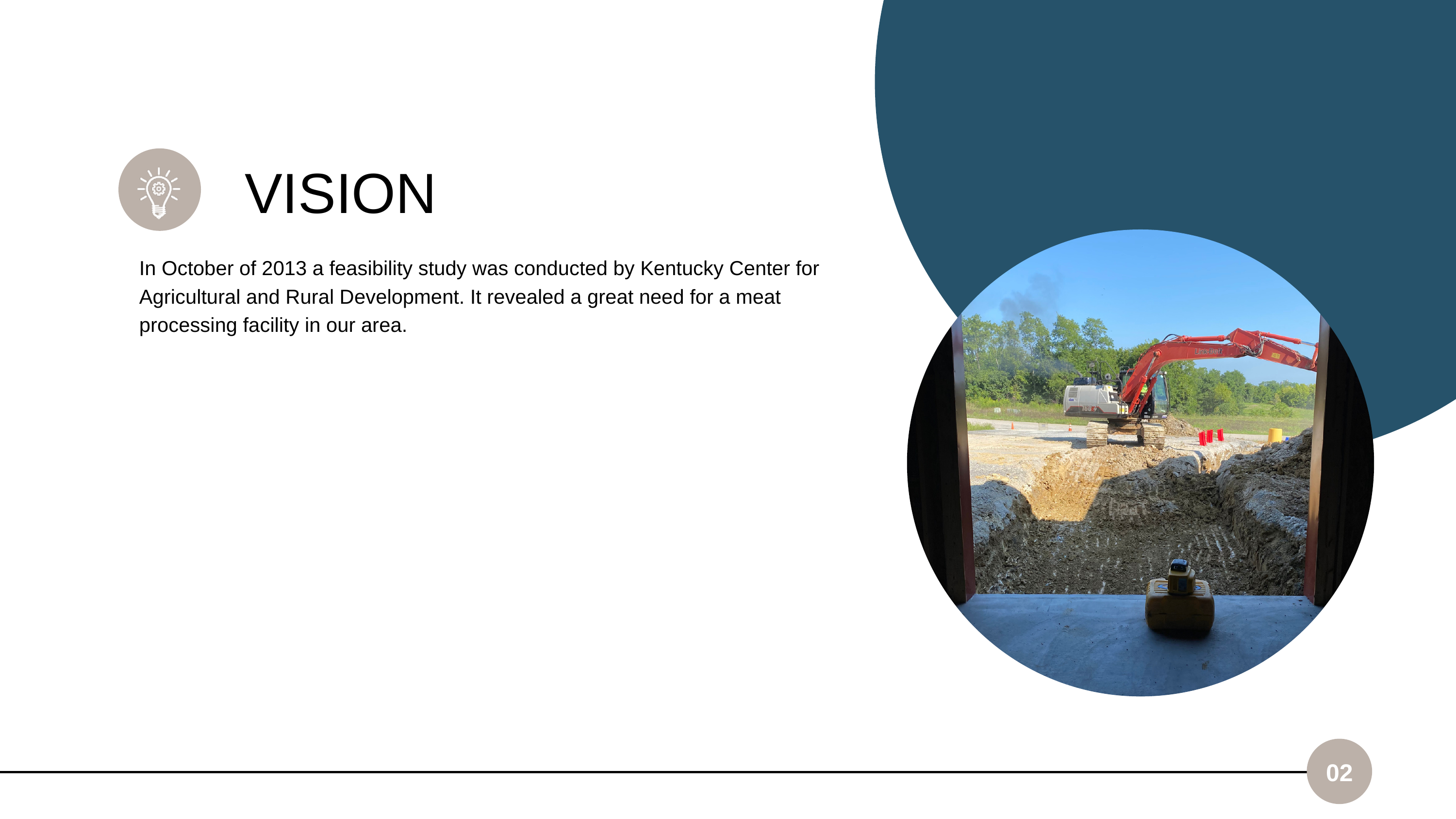

VISION

In October of 2013 a feasibility study was conducted by Kentucky Center for Agricultural and Rural Development. It revealed a great need for a meat processing facility in our area.

02